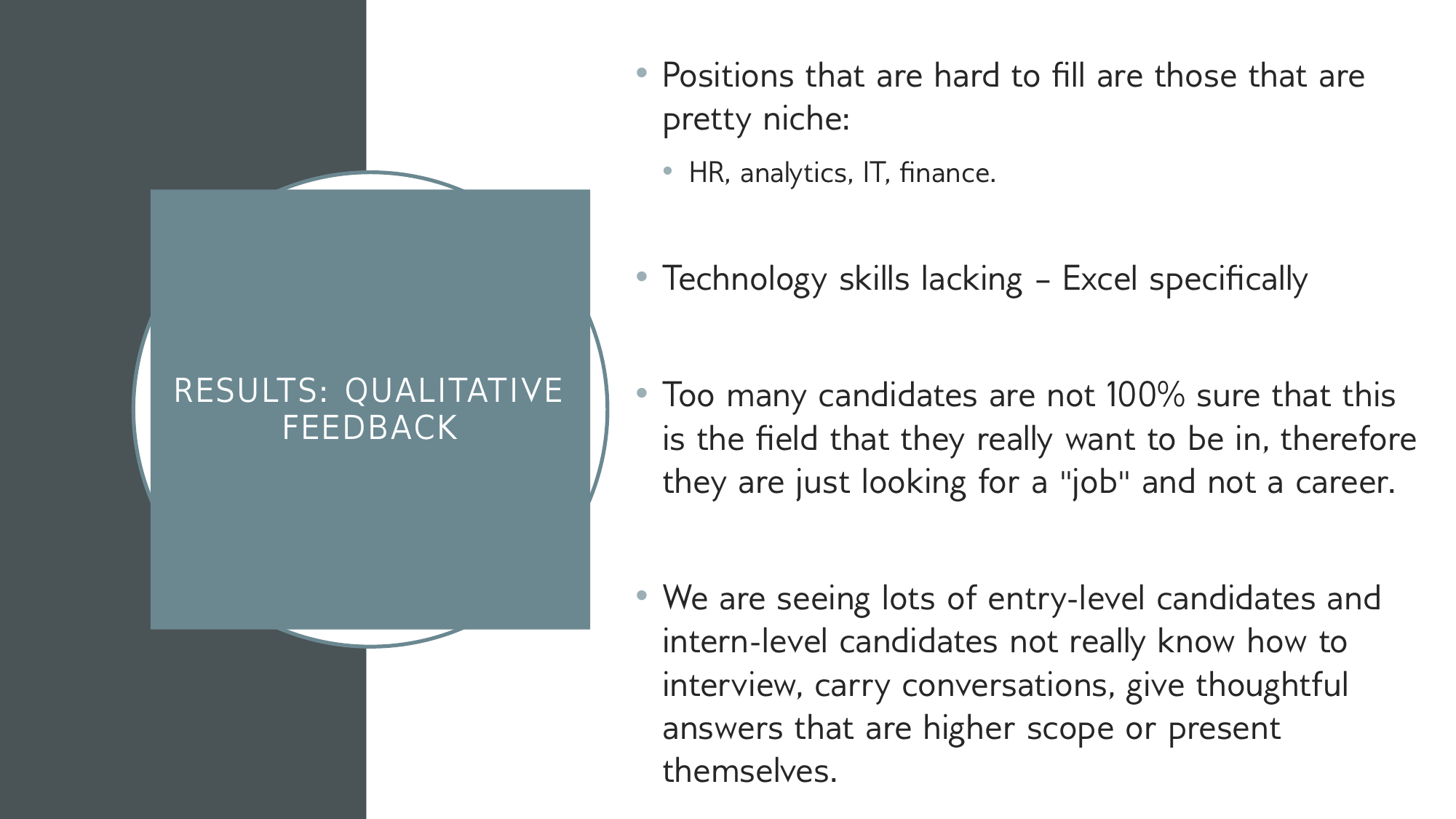

Positions that are hard to fill are those that are pretty niche:
HR, analytics, IT, finance.

Technology skills lacking – Excel specifically

Too many candidates are not 100% sure that this is the field that they really want to be in, therefore they are just looking for a "job" and not a career.

We are seeing lots of entry-level candidates and intern-level candidates not really know how to interview, carry conversations, give thoughtful answers that are higher scope or present themselves.

# Results: Qualitative Feedback